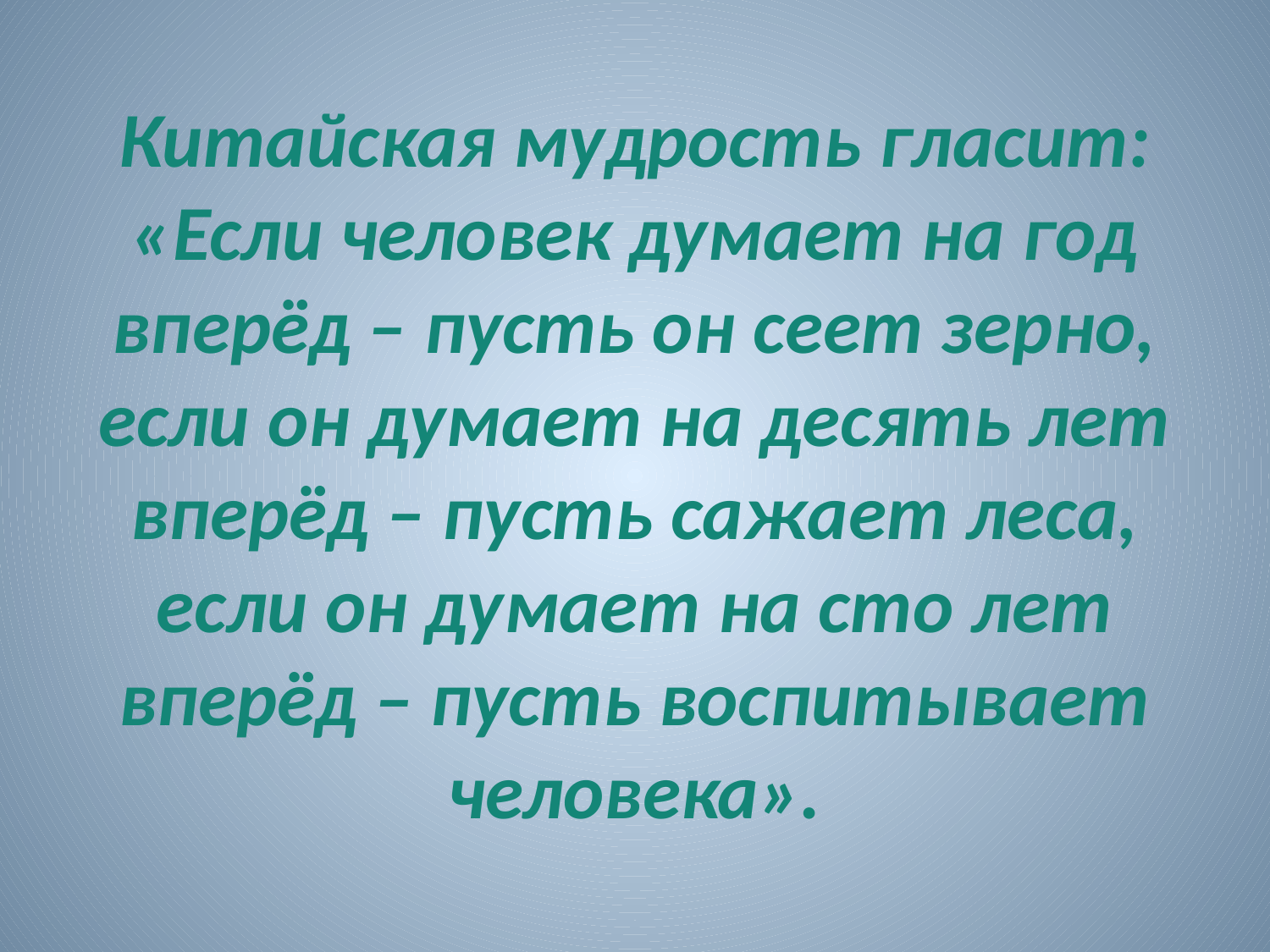

# Китайская мудрость гласит: «Если человек думает на год вперёд – пусть он сеет зерно, если он думает на десять лет вперёд – пусть сажает леса, если он думает на сто лет вперёд – пусть воспитывает человека».